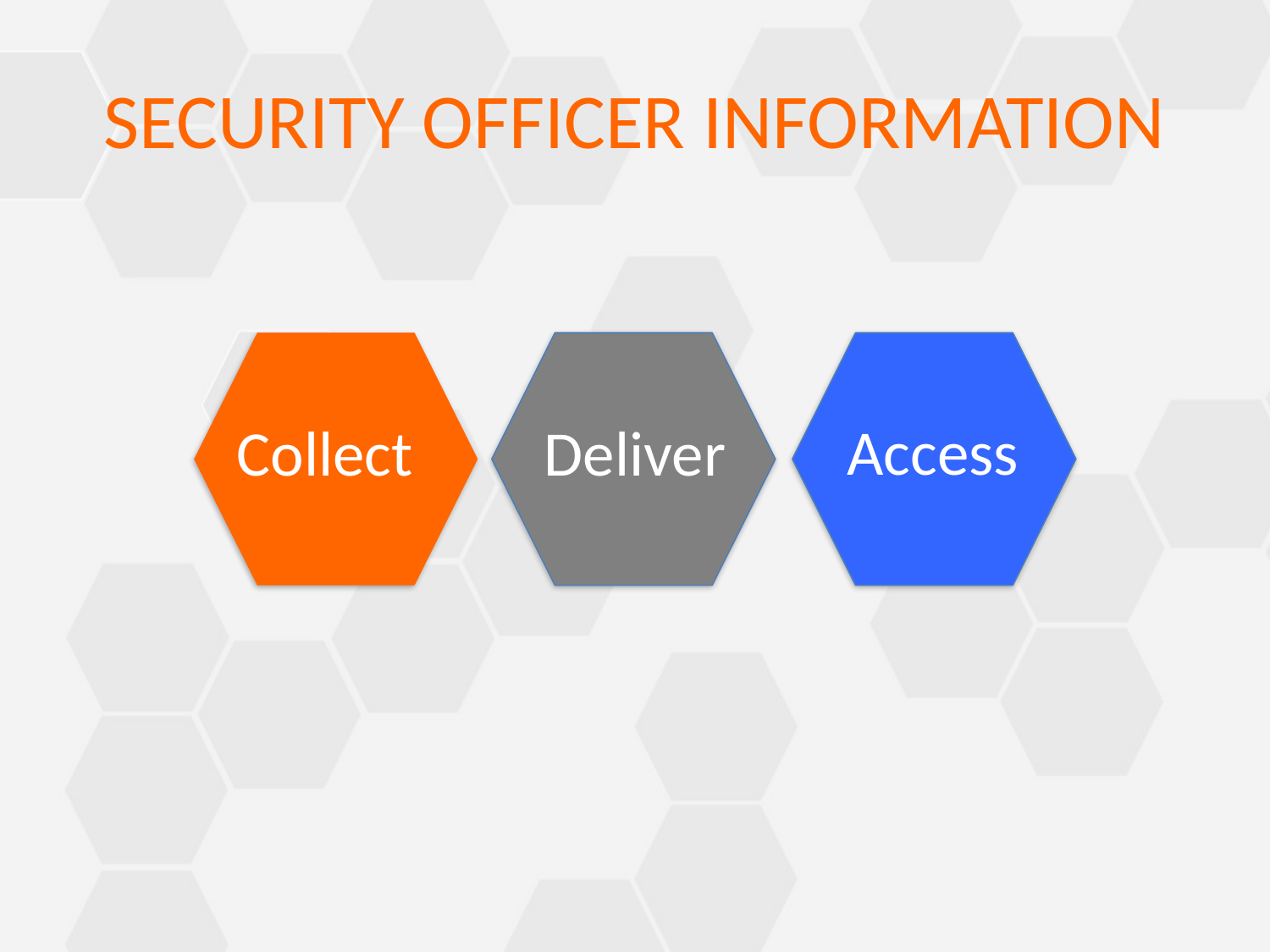

# SECURITY OFFICER INFORMATION

Access
Collect
Deliver